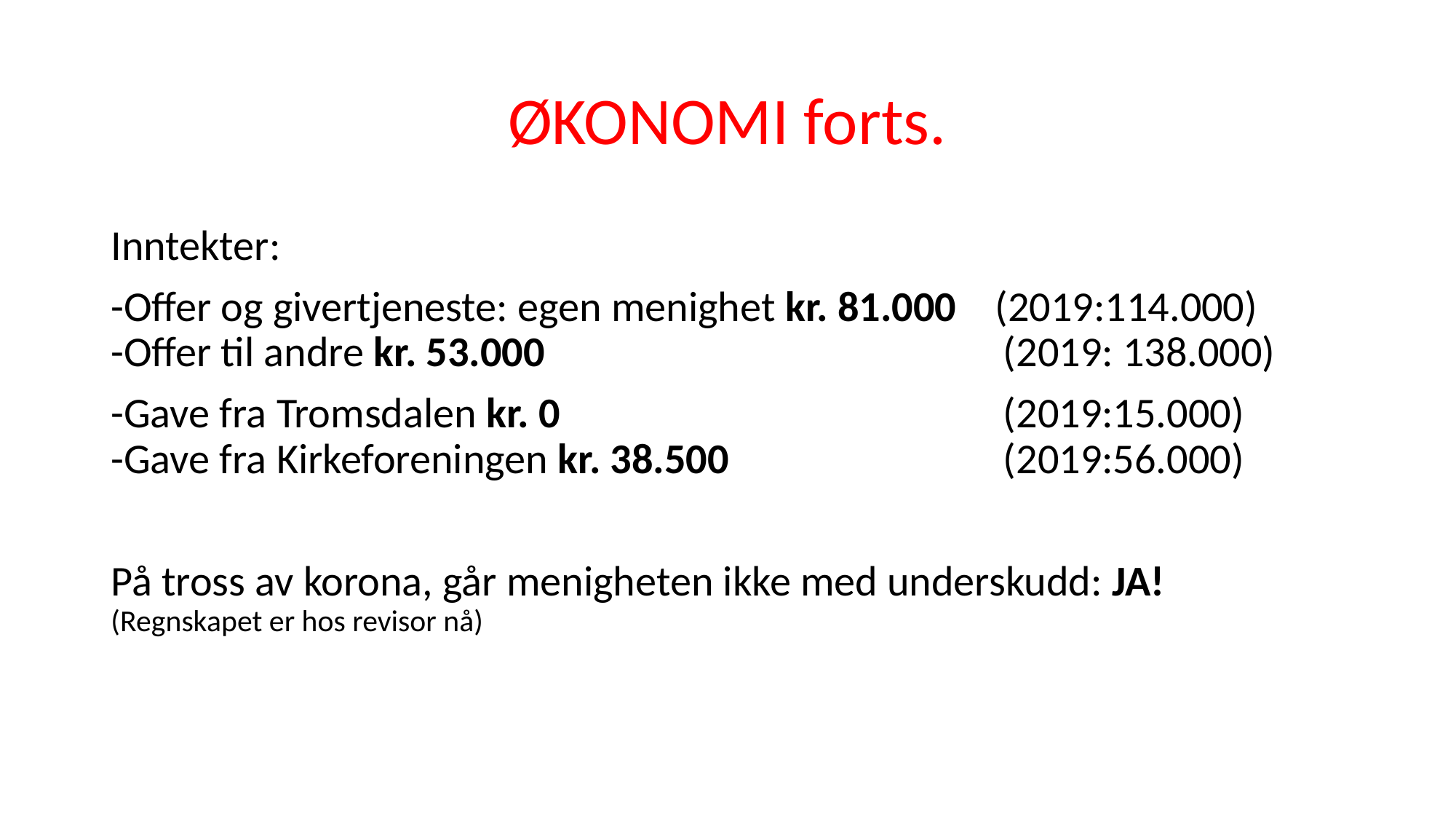

# ØKONOMI forts.
Inntekter:
-Offer og givertjeneste: egen menighet kr. 81.000    (2019:114.000)
-Offer til andre kr. 53.000 				  (2019: 138.000)
-Gave fra Tromsdalen kr. 0 				  (2019:15.000)
-Gave fra Kirkeforeningen kr. 38.500 			  (2019:56.000)

På tross av korona, går menigheten ikke med underskudd: JA!
(Regnskapet er hos revisor nå)